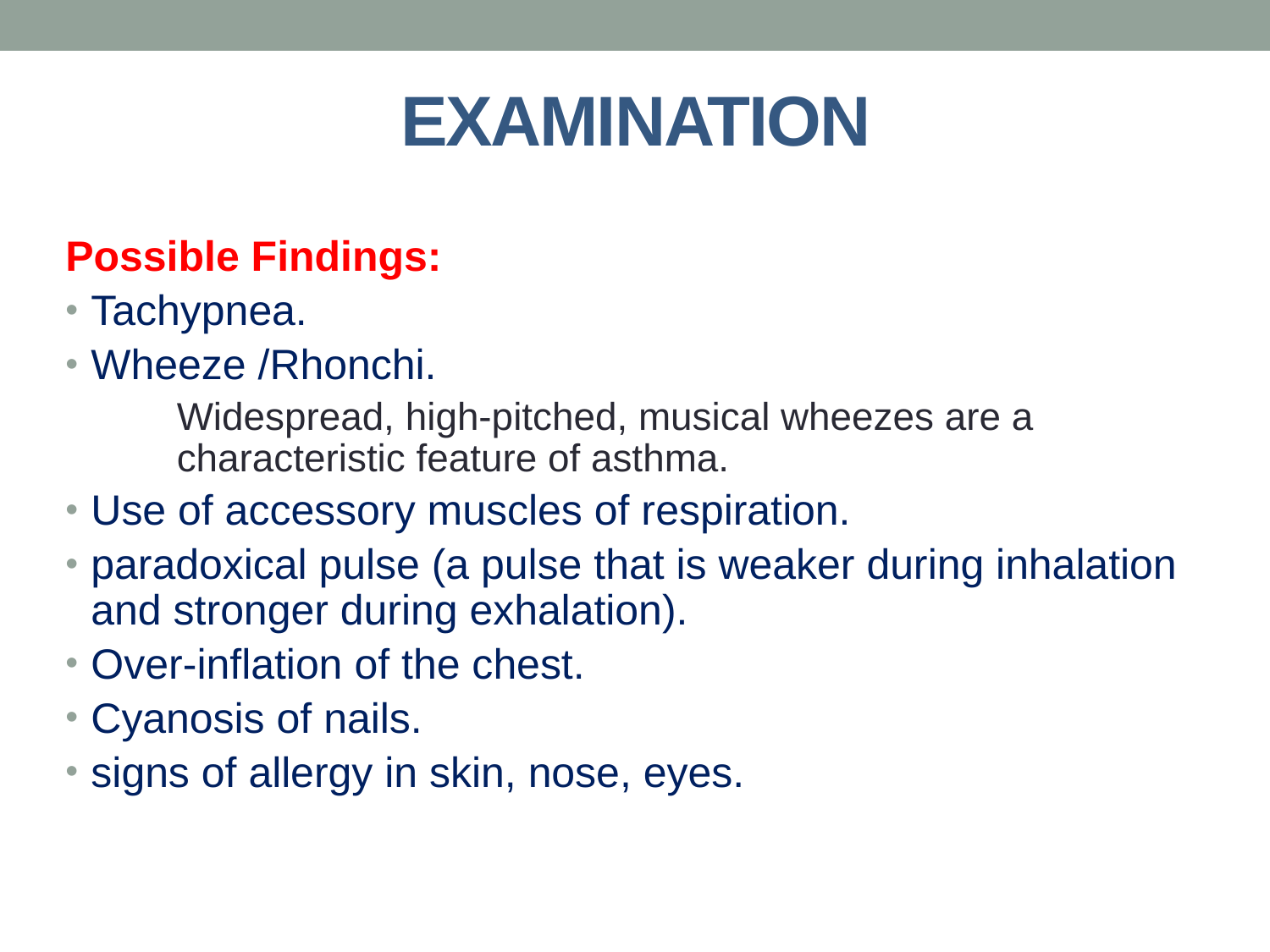

# EXAMINATION
Possible Findings:
Tachypnea.
Wheeze /Rhonchi.
Widespread, high-pitched, musical wheezes are a characteristic feature of asthma.
Use of accessory muscles of respiration.
paradoxical pulse (a pulse that is weaker during inhalation and stronger during exhalation).
Over-inflation of the chest.
Cyanosis of nails.
signs of allergy in skin, nose, eyes.